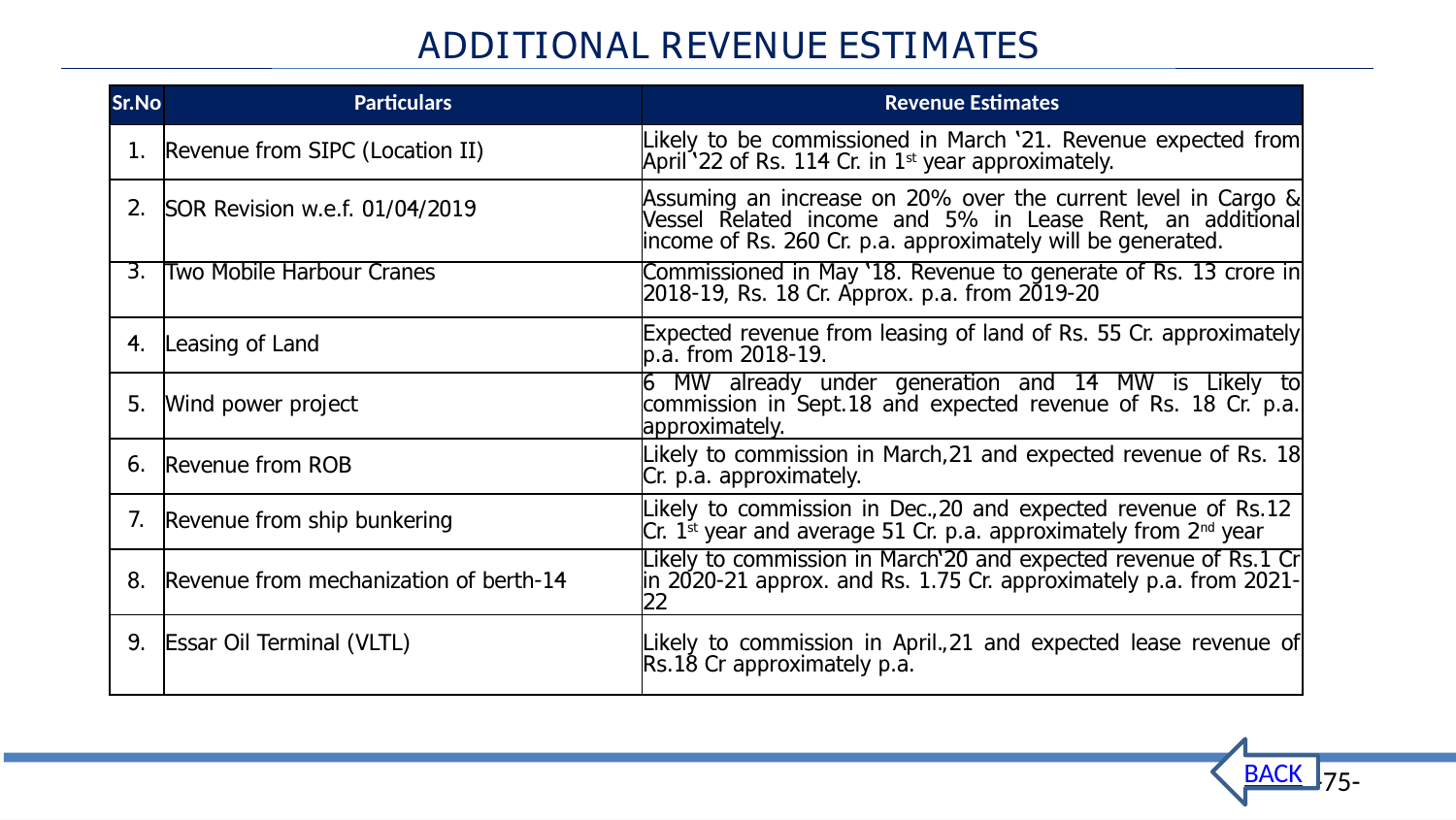

ADDITIONAL REVENUE ESTIMATES
| Sr.No | Particulars | Revenue Estimates |
| --- | --- | --- |
| 1. | Revenue from SIPC (Location II) | Likely to be commissioned in March ‘21. Revenue expected from April ‘22 of Rs. 114 Cr. in 1st year approximately. |
| 2. | SOR Revision w.e.f. 01/04/2019 | Assuming an increase on 20% over the current level in Cargo & Vessel Related income and 5% in Lease Rent, an additional income of Rs. 260 Cr. p.a. approximately will be generated. |
| 3. | Two Mobile Harbour Cranes | Commissioned in May ‘18. Revenue to generate of Rs. 13 crore in 2018-19, Rs. 18 Cr. Approx. p.a. from 2019-20 |
| 4. | Leasing of Land | Expected revenue from leasing of land of Rs. 55 Cr. approximately p.a. from 2018-19. |
| 5. | Wind power project | 6 MW already under generation and 14 MW is Likely to commission in Sept.18 and expected revenue of Rs. 18 Cr. p.a. approximately. |
| 6. | Revenue from ROB | Likely to commission in March,21 and expected revenue of Rs. 18 Cr. p.a. approximately. |
| 7. | Revenue from ship bunkering | Likely to commission in Dec.,20 and expected revenue of Rs.12 Cr. 1st year and average 51 Cr. p.a. approximately from 2nd year |
| 8. | Revenue from mechanization of berth-14 | Likely to commission in March‘20 and expected revenue of Rs.1 Cr in 2020-21 approx. and Rs. 1.75 Cr. approximately p.a. from 2021-22 |
| 9. | Essar Oil Terminal (VLTL) | Likely to commission in April.,21 and expected lease revenue of Rs.18 Cr approximately p.a. |
BACK